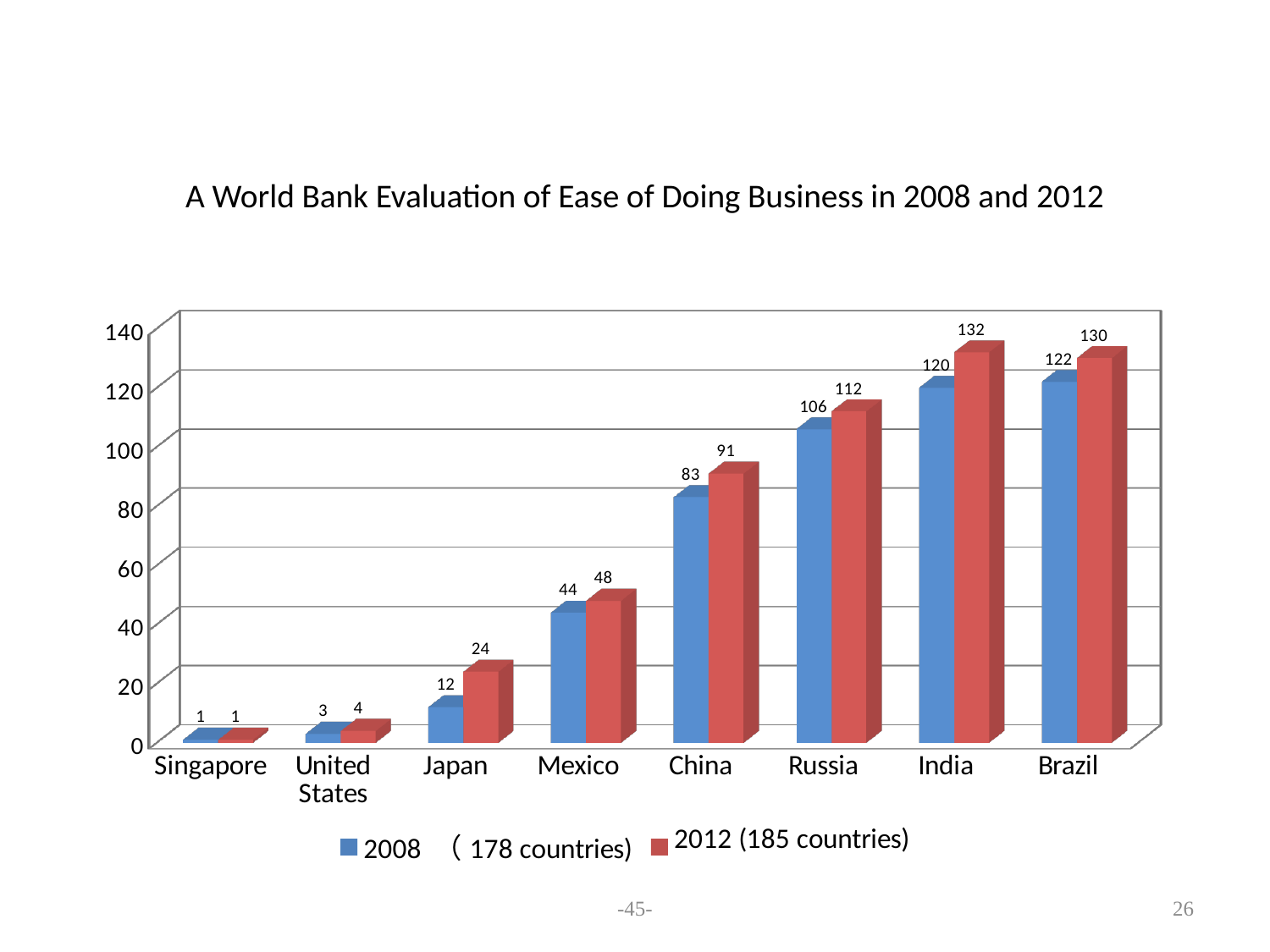

# A World Bank Evaluation of Ease of Doing Business in 2008 and 2012

[unsupported chart]

-45-
26